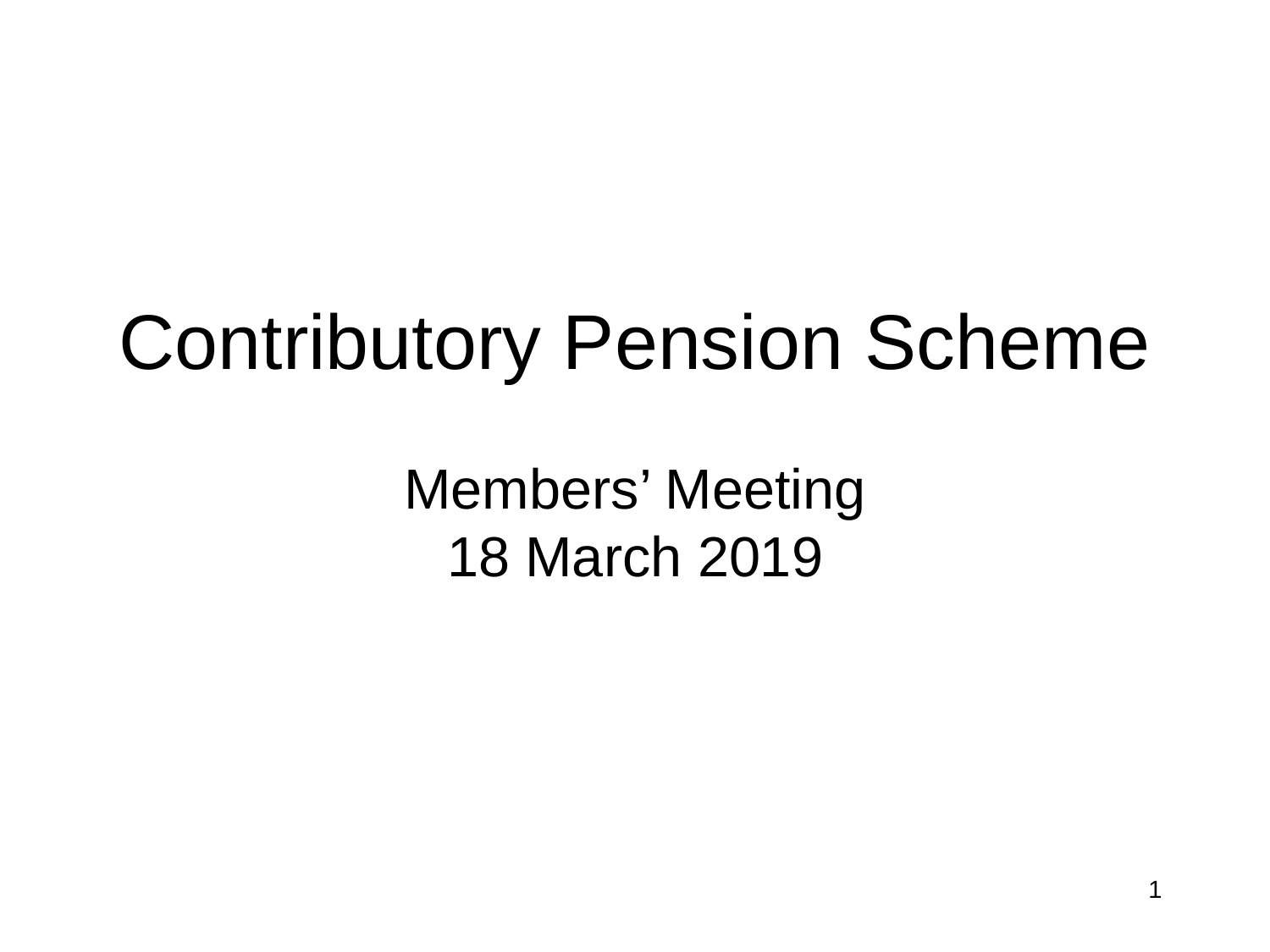

# Contributory Pension Scheme
Members’ Meeting
18 March 2019

1